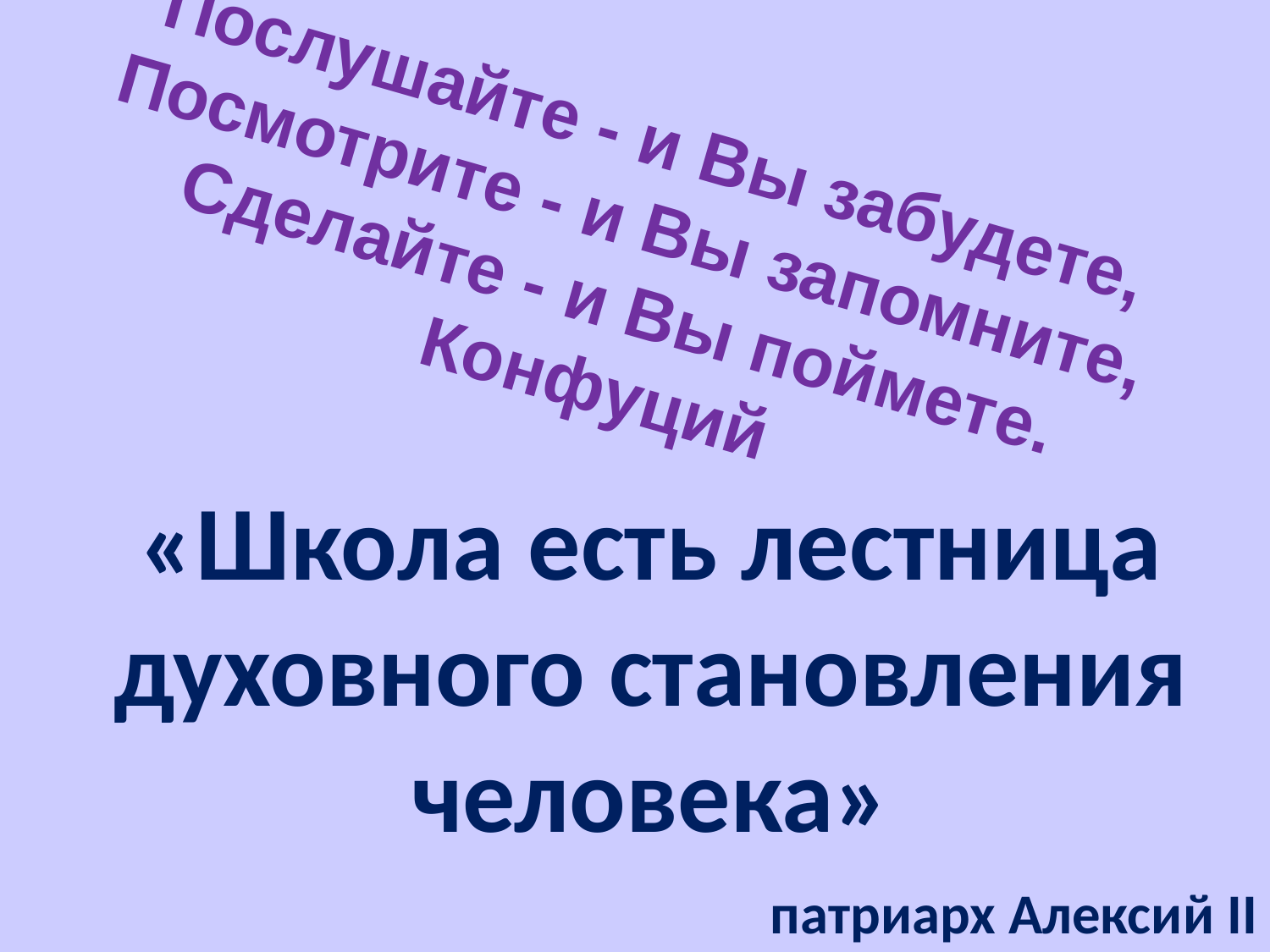

Послушайте - и Вы забудете,
Посмотрите - и Вы запомните,
Сделайте - и Вы поймете.
Конфуций
# «Школа есть лестница духовного становления человека»
патриарх Алексий II